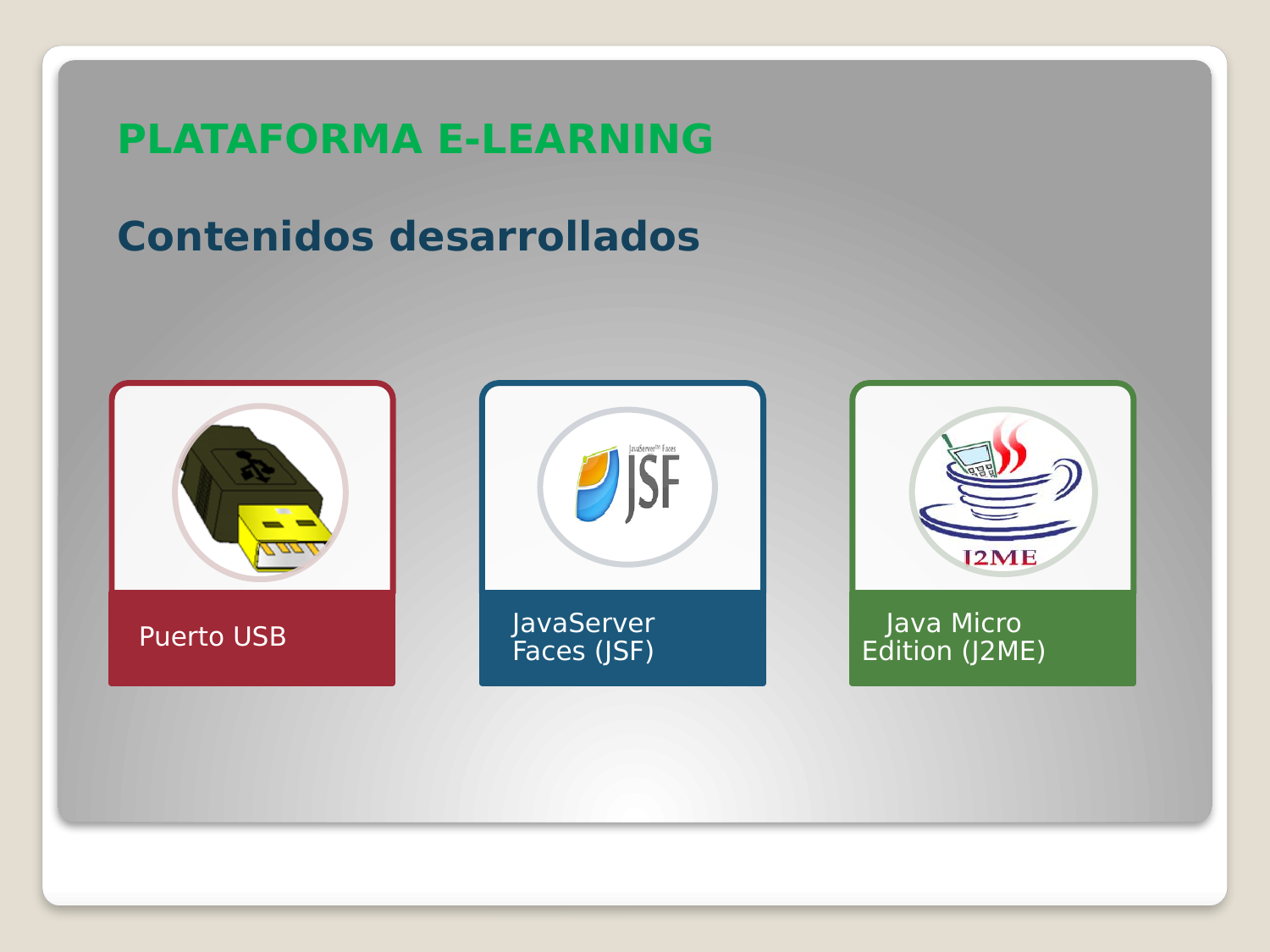

PLATAFORMA E-LEARNING

Contenidos desarrollados
Puerto USB
JavaServer Faces (JSF)
Java Micro Edition (J2ME)